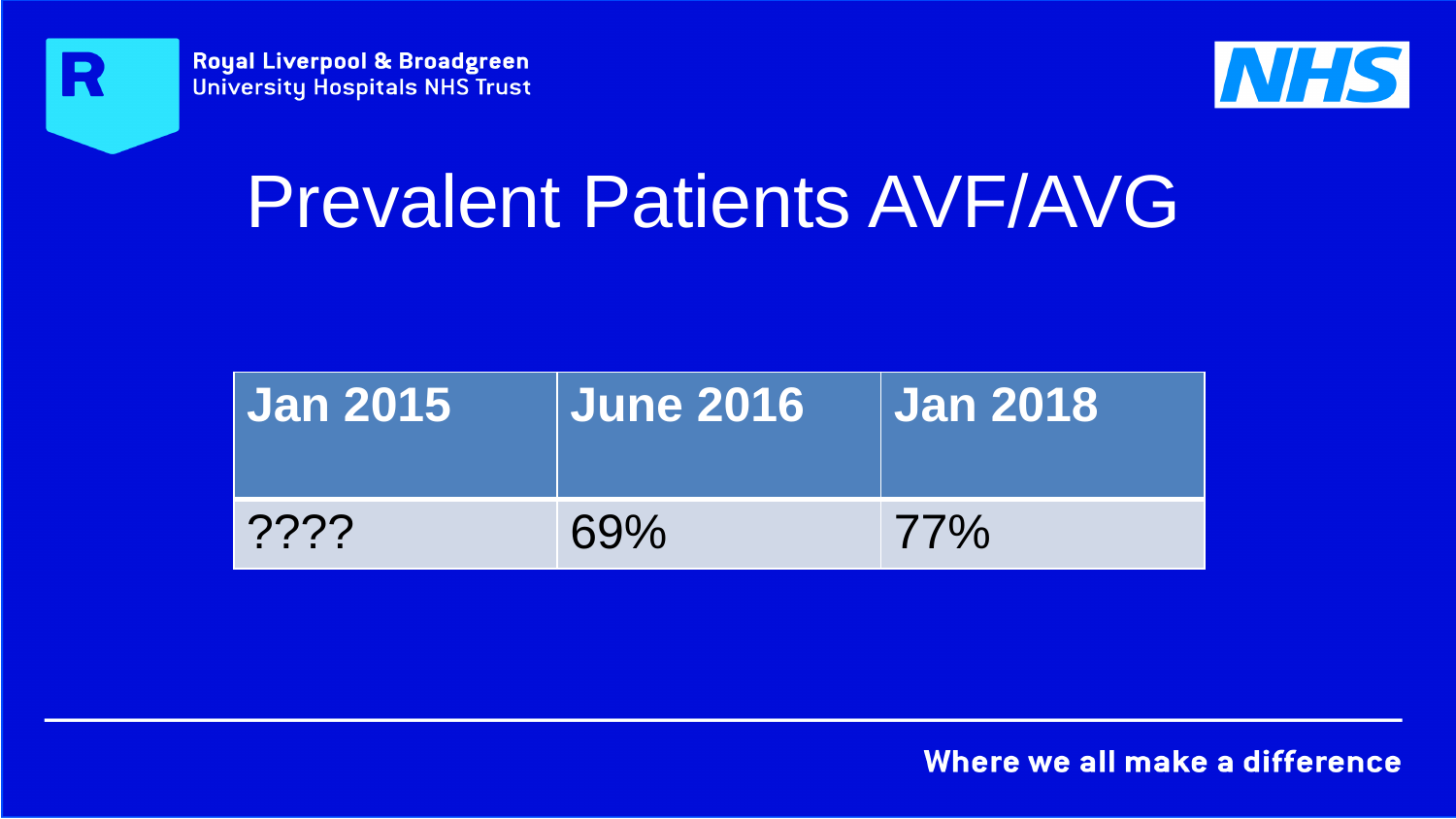

# Prevalent Patients AVF/AVG
| Jan 2015 | June 2016 | Jan 2018 |
| --- | --- | --- |
| ???? | 69% | 77% |